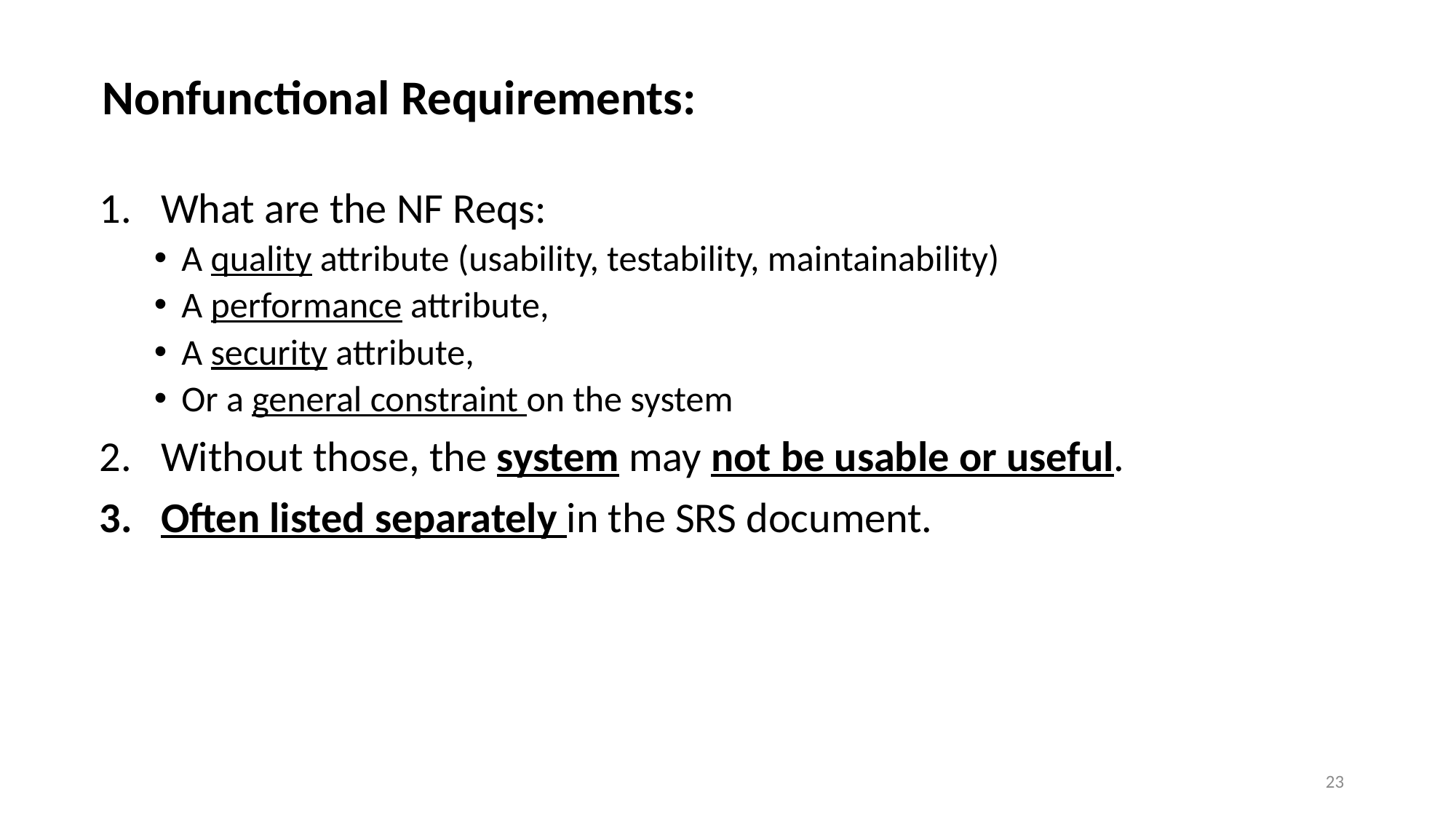

Nonfunctional Requirements:
What are the NF Reqs:
A quality attribute (usability, testability, maintainability)
A performance attribute,
A security attribute,
Or a general constraint on the system
Without those, the system may not be usable or useful.
Often listed separately in the SRS document.

23